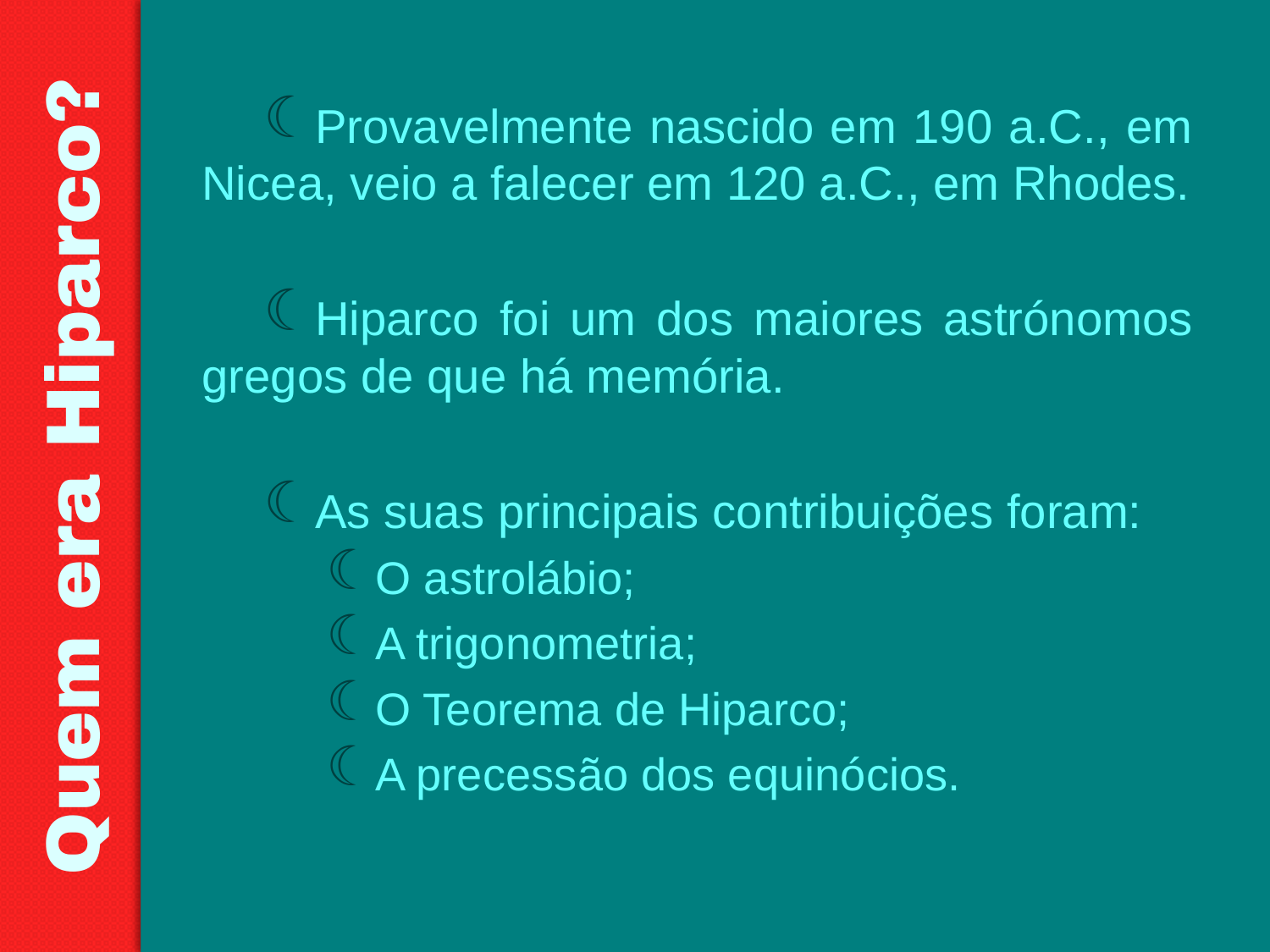

Provavelmente nascido em 190 a.C., em Nicea, veio a falecer em 120 a.C., em Rhodes.

Hiparco foi um dos maiores astrónomos gregos de que há memória.

As suas principais contribuições foram:
O astrolábio;
A trigonometria;
O Teorema de Hiparco;
A precessão dos equinócios.
Quem era Hiparco?